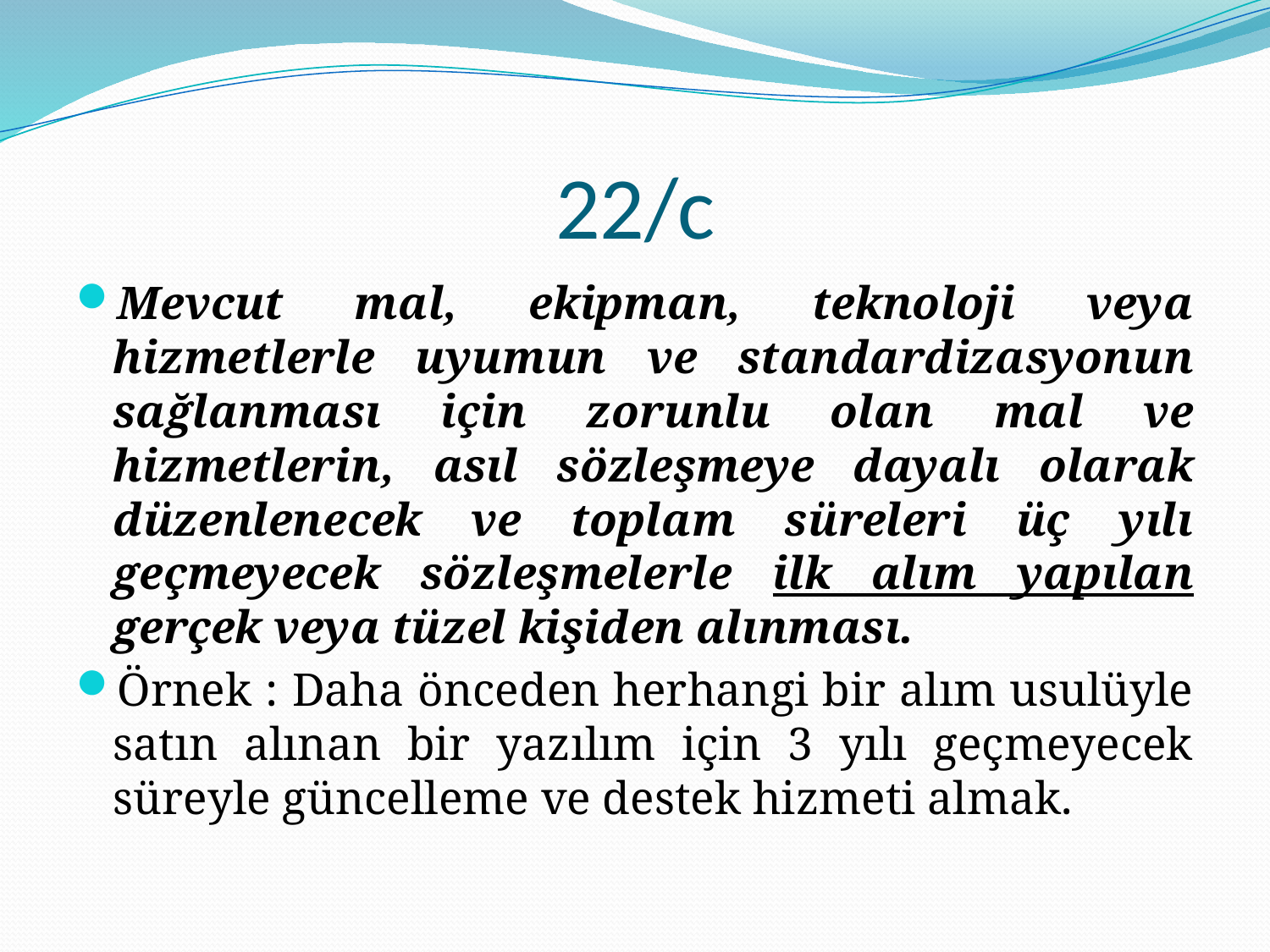

# 22/c
Mevcut mal, ekipman, teknoloji veya hizmetlerle uyumun ve standardizasyonun sağlanması için zorunlu olan mal ve hizmetlerin, asıl sözleşmeye dayalı olarak düzenlenecek ve toplam süreleri üç yılı geçmeyecek sözleşmelerle ilk alım yapılan gerçek veya tüzel kişiden alınması.
Örnek : Daha önceden herhangi bir alım usulüyle satın alınan bir yazılım için 3 yılı geçmeyecek süreyle güncelleme ve destek hizmeti almak.